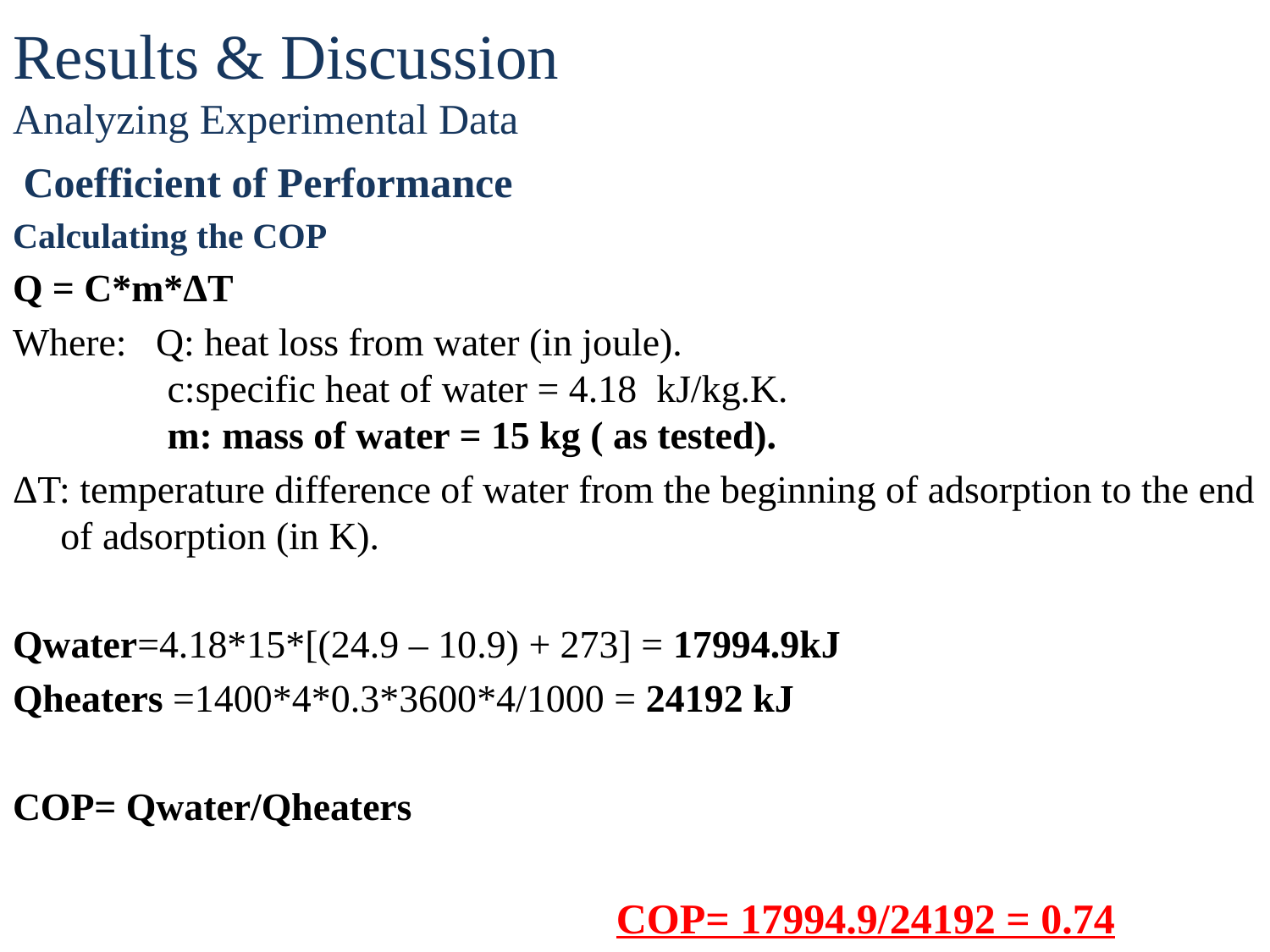

# Results & Discussion Analyzing Experimental Data
 Coefficient of Performance
Calculating the COP
Q = C*m*ΔT
Where:   Q: heat loss from water (in joule).
           c:specific heat of water = 4.18  kJ/kg.K.
           m: mass of water = 15 kg ( as tested).
ΔT: temperature difference of water from the beginning of adsorption to the end of adsorption (in K).

Qwater=4.18*15*[(24.9 – 10.9) + 273] = 17994.9kJ
Qheaters =1400*4*0.3*3600*4/1000 = 24192 kJ

COP= Qwater/Qheaters

                                                              COP= 17994.9/24192 = 0.74